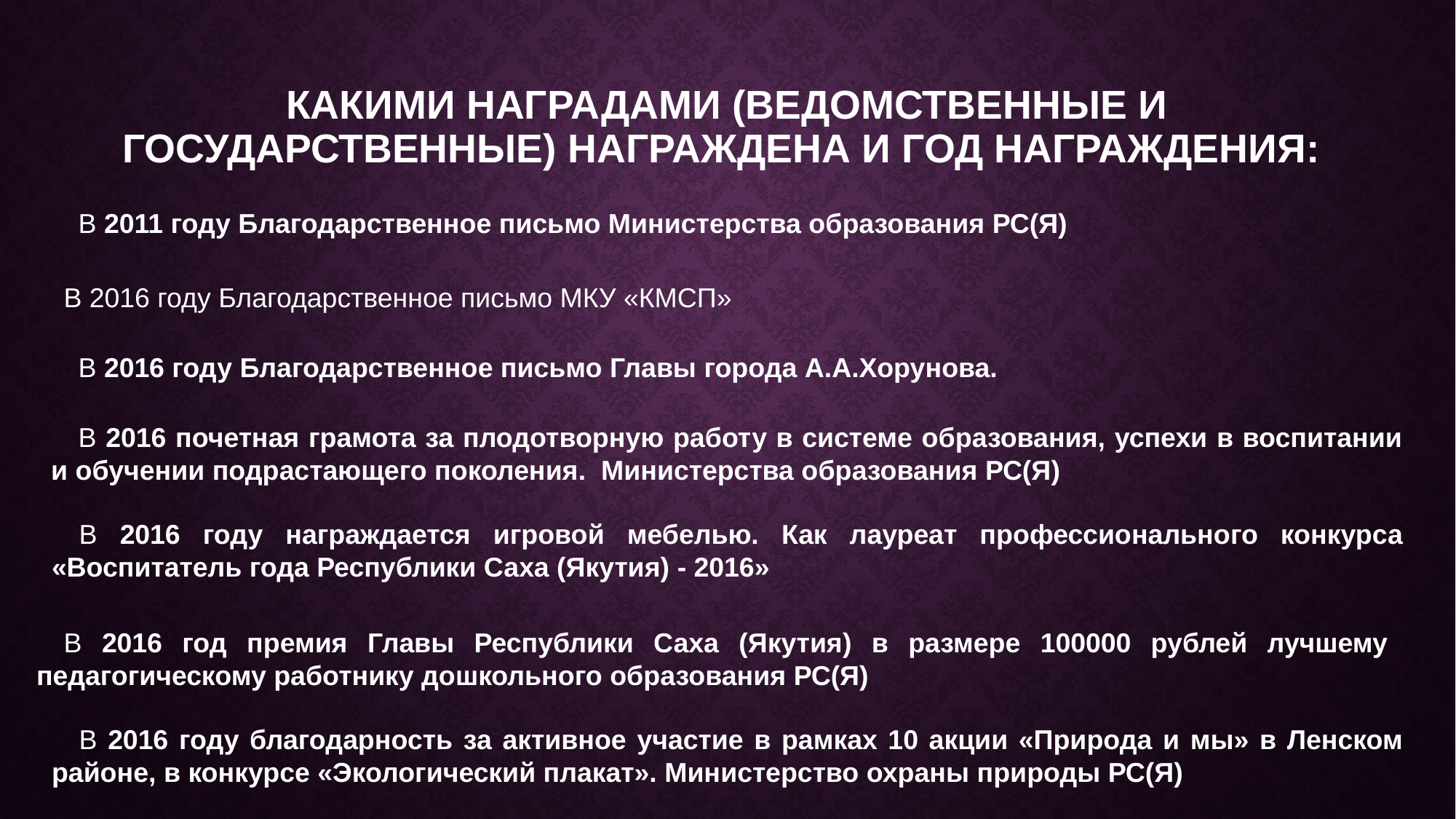

# Какими наградами (ведомственные и государственные) награждена и год награждения:
В 2011 году Благодарственное письмо Министерства образования РС(Я)
В 2016 году Благодарственное письмо МКУ «КМСП»
В 2016 году Благодарственное письмо Главы города А.А.Хорунова.
В 2016 почетная грамота за плодотворную работу в системе образования, успехи в воспитании и обучении подрастающего поколения.  Министерства образования РС(Я)
В 2016 году награждается игровой мебелью. Как лауреат профессионального конкурса «Воспитатель года Республики Саха (Якутия) - 2016»
В 2016 год премия Главы Республики Саха (Якутия) в размере 100000 рублей лучшему педагогическому работнику дошкольного образования РС(Я)
В 2016 году благодарность за активное участие в рамках 10 акции «Природа и мы» в Ленском районе, в конкурсе «Экологический плакат». Министерство охраны природы РС(Я)